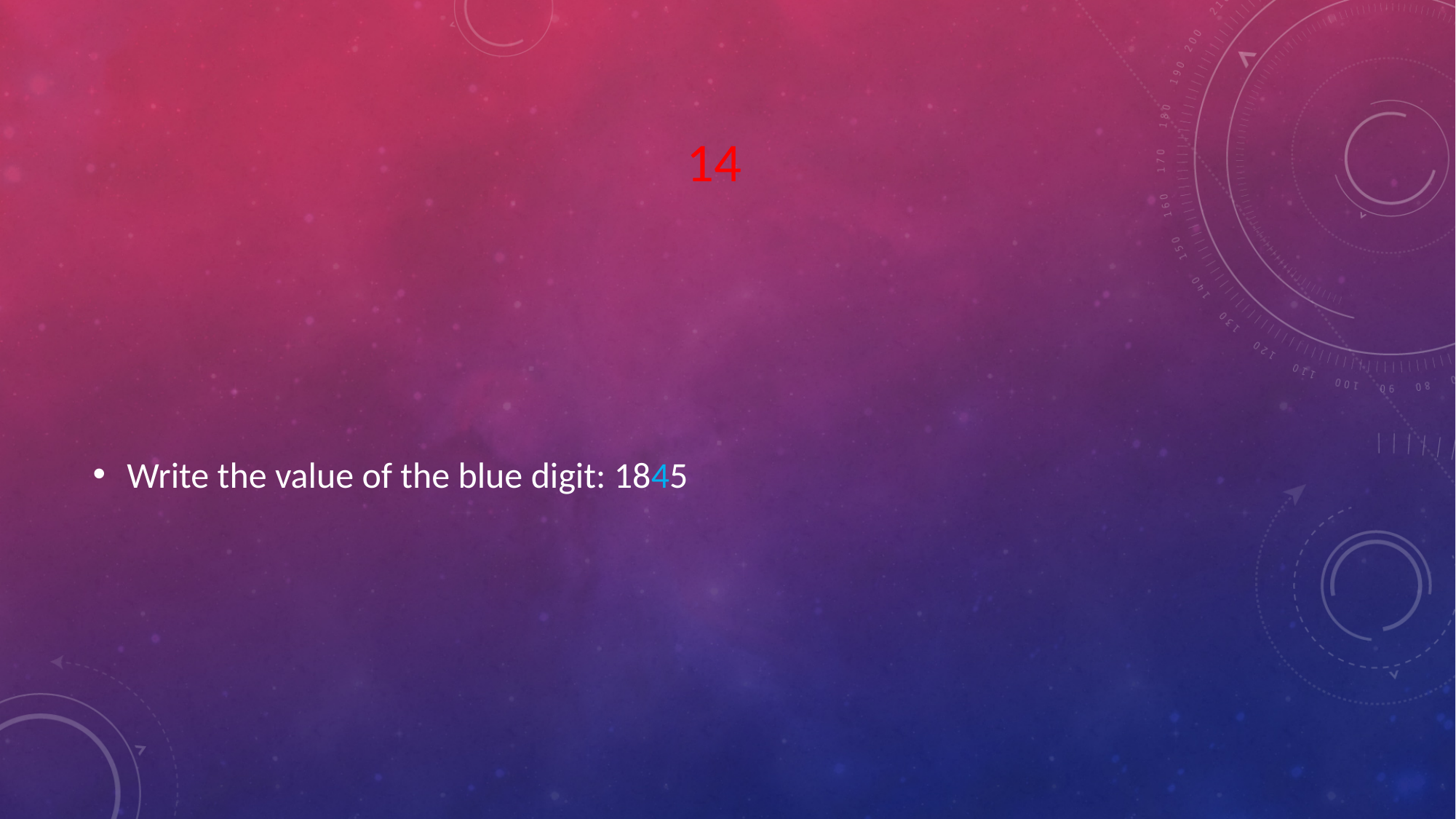

# 14
Write the value of the blue digit: 1845